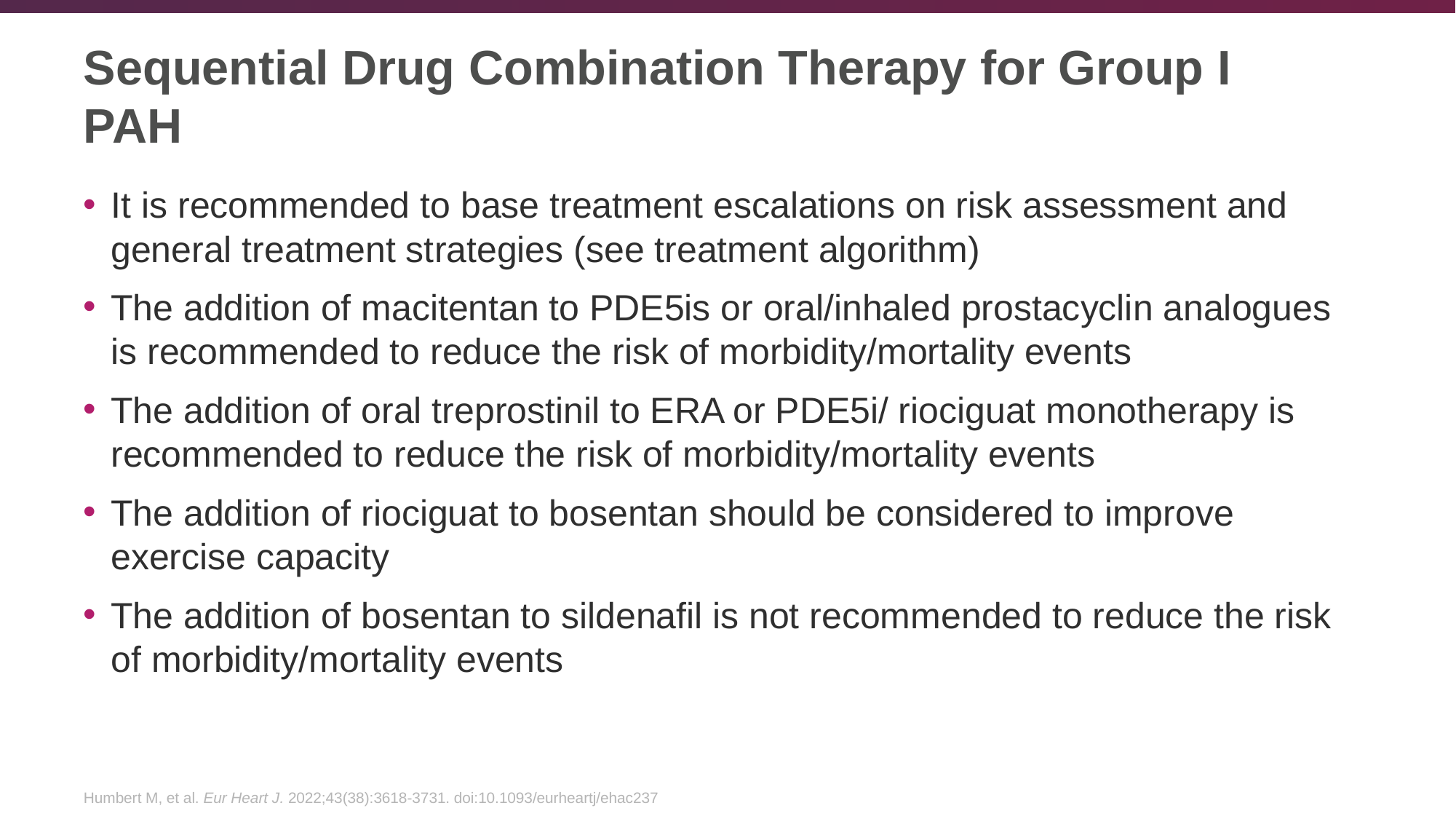

# Sequential Drug Combination Therapy for Group I PAH
It is recommended to base treatment escalations on risk assessment and general treatment strategies (see treatment algorithm)
The addition of macitentan to PDE5is or oral/inhaled prostacyclin analogues is recommended to reduce the risk of morbidity/mortality events
The addition of oral treprostinil to ERA or PDE5i/ riociguat monotherapy is recommended to reduce the risk of morbidity/mortality events
The addition of riociguat to bosentan should be considered to improve exercise capacity
The addition of bosentan to sildenafil is not recommended to reduce the risk of morbidity/mortality events
Humbert M, et al. Eur Heart J. 2022;43(38):3618-3731. doi:10.1093/eurheartj/ehac237